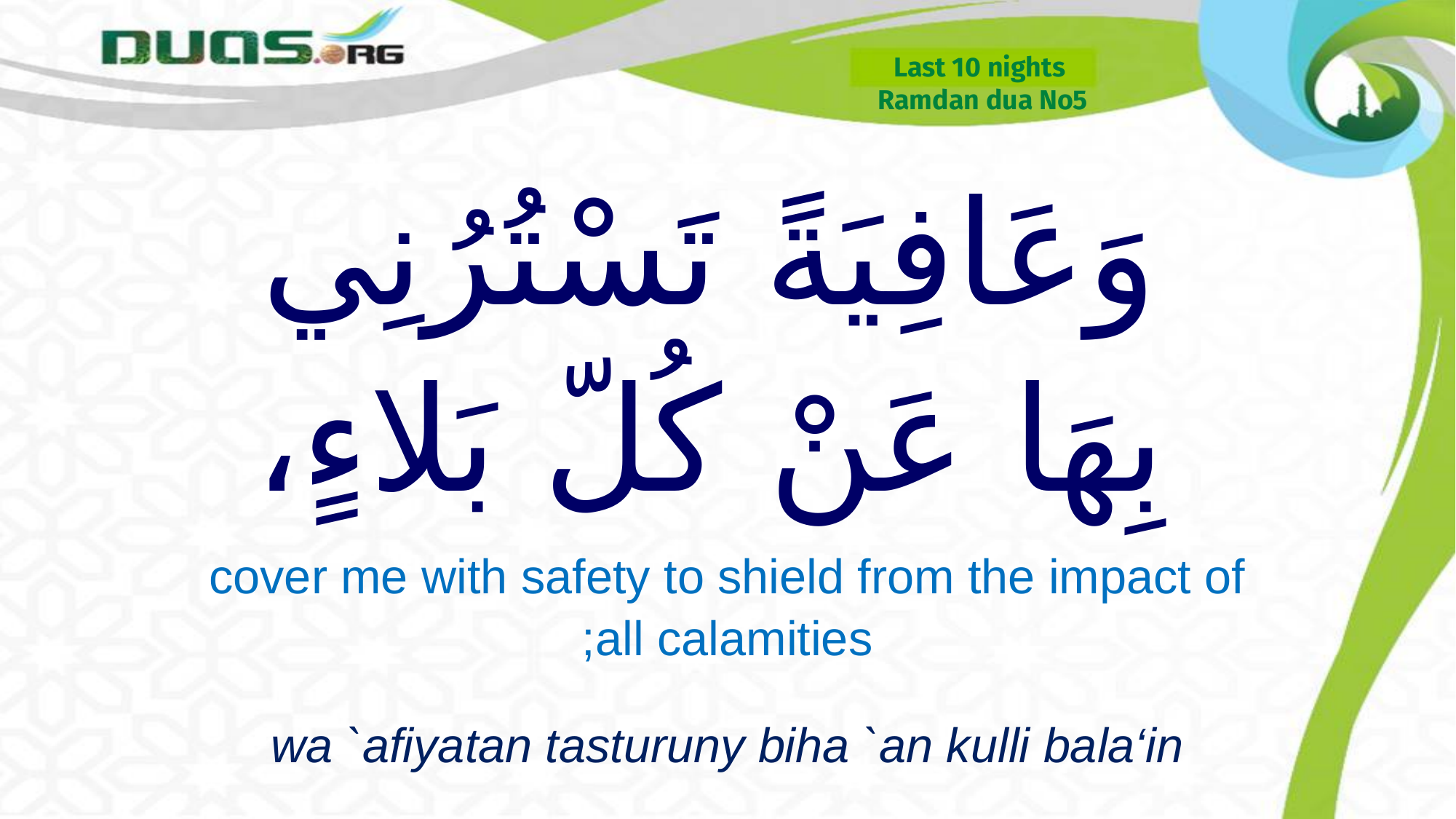

Last 10 nights
Ramdan dua No5
# وَعَافِيَةً تَسْتُرُنِي بِهَا عَنْ كُلّ بَلاءٍ،
cover me with safety to shield from the impact of all calamities;

wa `afiyatan tasturuny biha `an kulli bala‘in